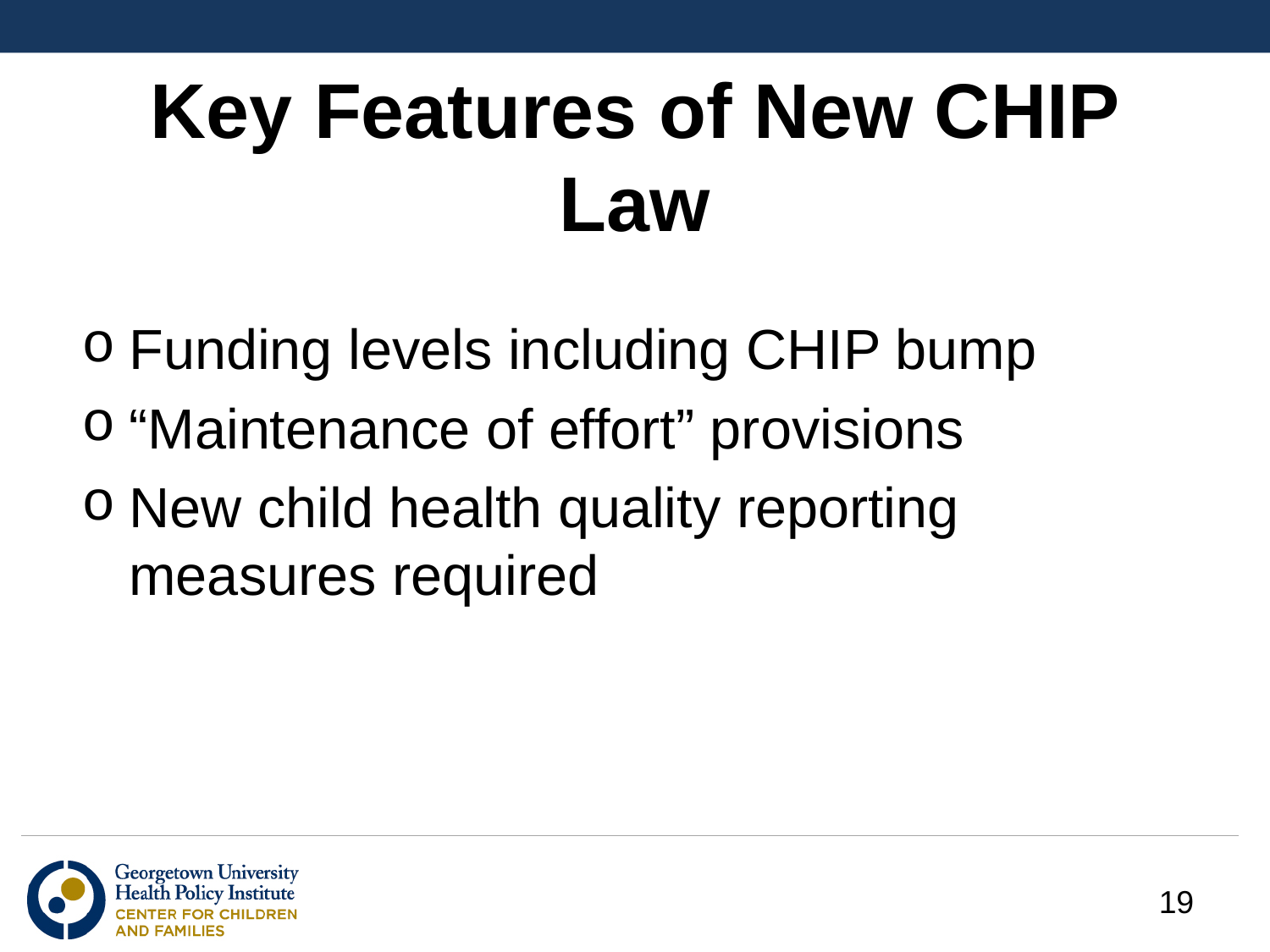

# Key Features of New CHIP Law
Funding levels including CHIP bump
“Maintenance of effort” provisions
New child health quality reporting measures required

19